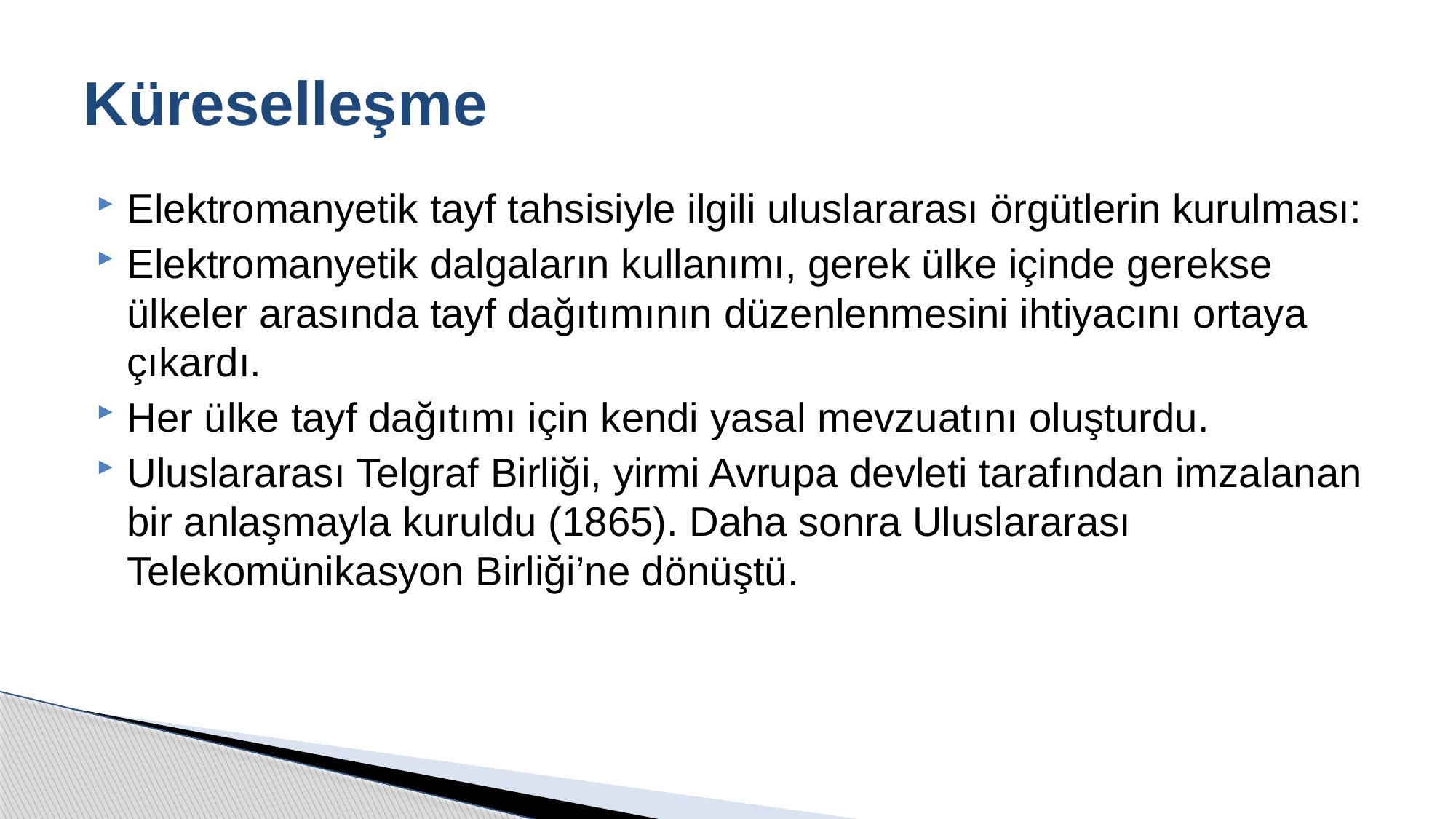

# Küreselleşme
Elektromanyetik tayf tahsisiyle ilgili uluslararası örgütlerin kurulması:
Elektromanyetik dalgaların kullanımı, gerek ülke içinde gerekse ülkeler arasında tayf dağıtımının düzenlenmesini ihtiyacını ortaya çıkardı.
Her ülke tayf dağıtımı için kendi yasal mevzuatını oluşturdu.
Uluslararası Telgraf Birliği, yirmi Avrupa devleti tarafından imzalanan bir anlaşmayla kuruldu (1865). Daha sonra Uluslararası Telekomünikasyon Birliği’ne dönüştü.